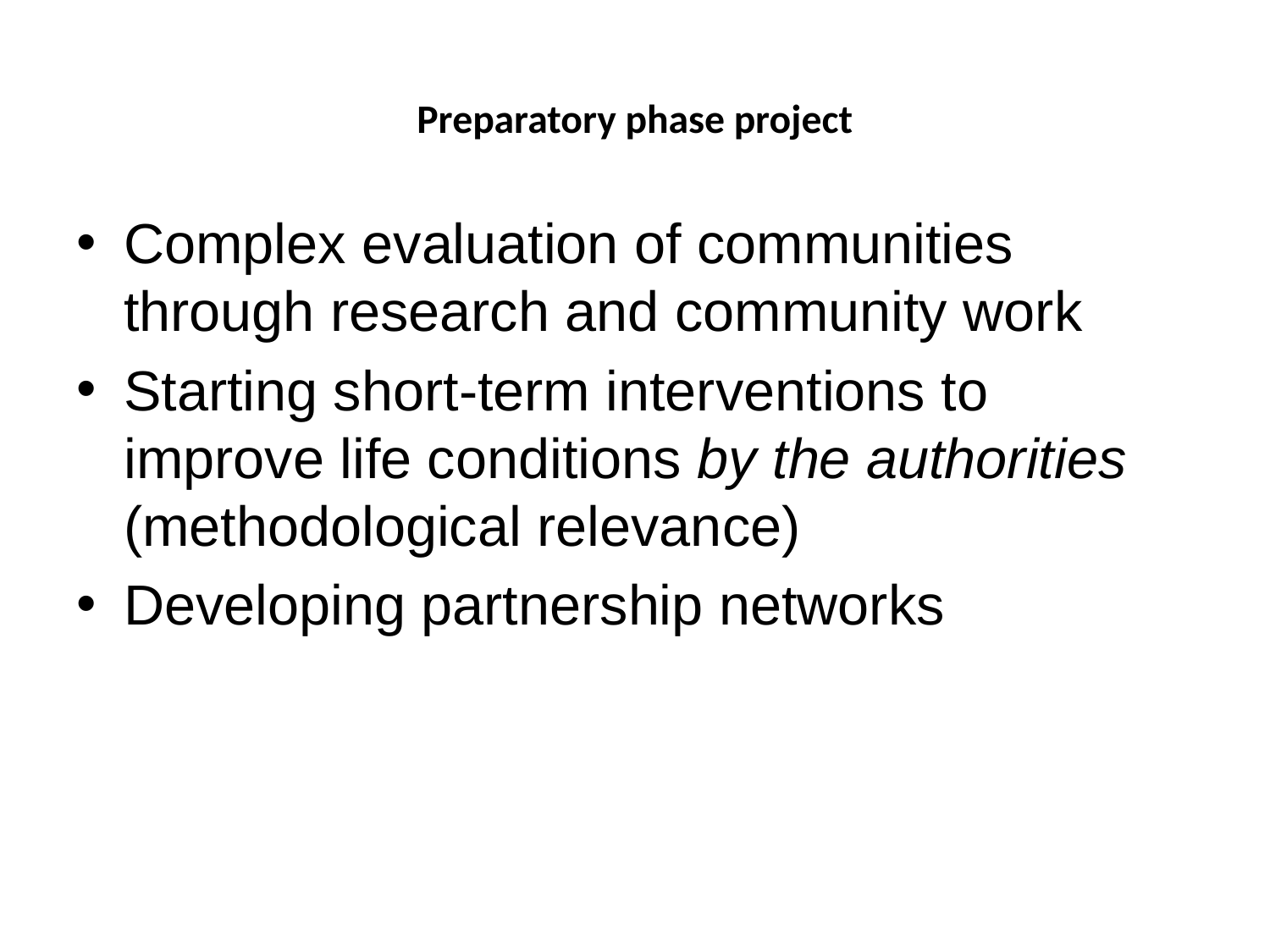

# Preparatory phase project
Complex evaluation of communities through research and community work
Starting short-term interventions to improve life conditions by the authorities (methodological relevance)
Developing partnership networks